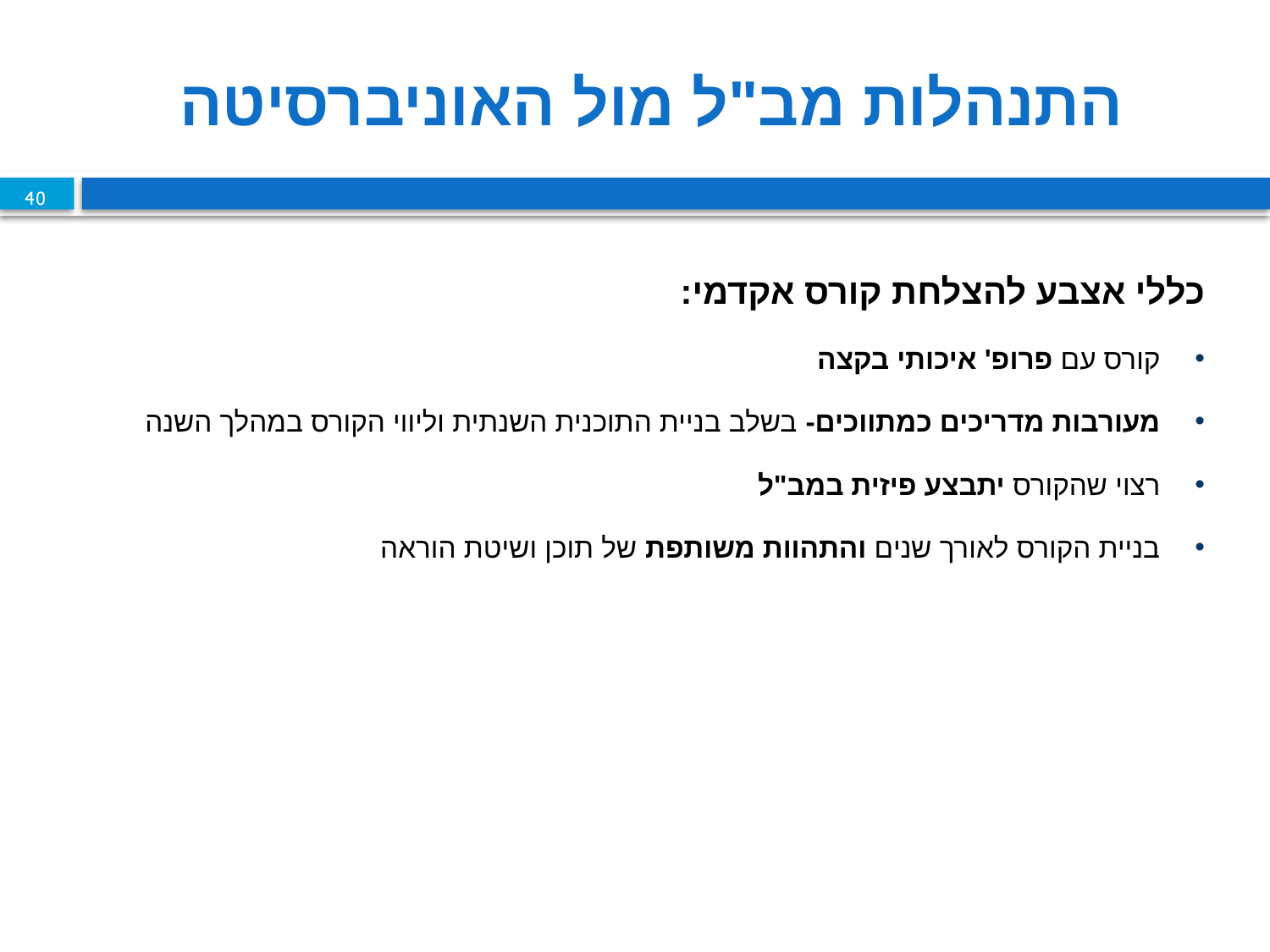

# התנהלות מב"ל מול האוניברסיטה
40
כללי אצבע להצלחת קורס אקדמי:
קורס עם פרופ' איכותי בקצה
מעורבות מדריכים כמתווכים- בשלב בניית התוכנית השנתית וליווי הקורס במהלך השנה
רצוי שהקורס יתבצע פיזית במב"ל
בניית הקורס לאורך שנים והתהוות משותפת של תוכן ושיטת הוראה